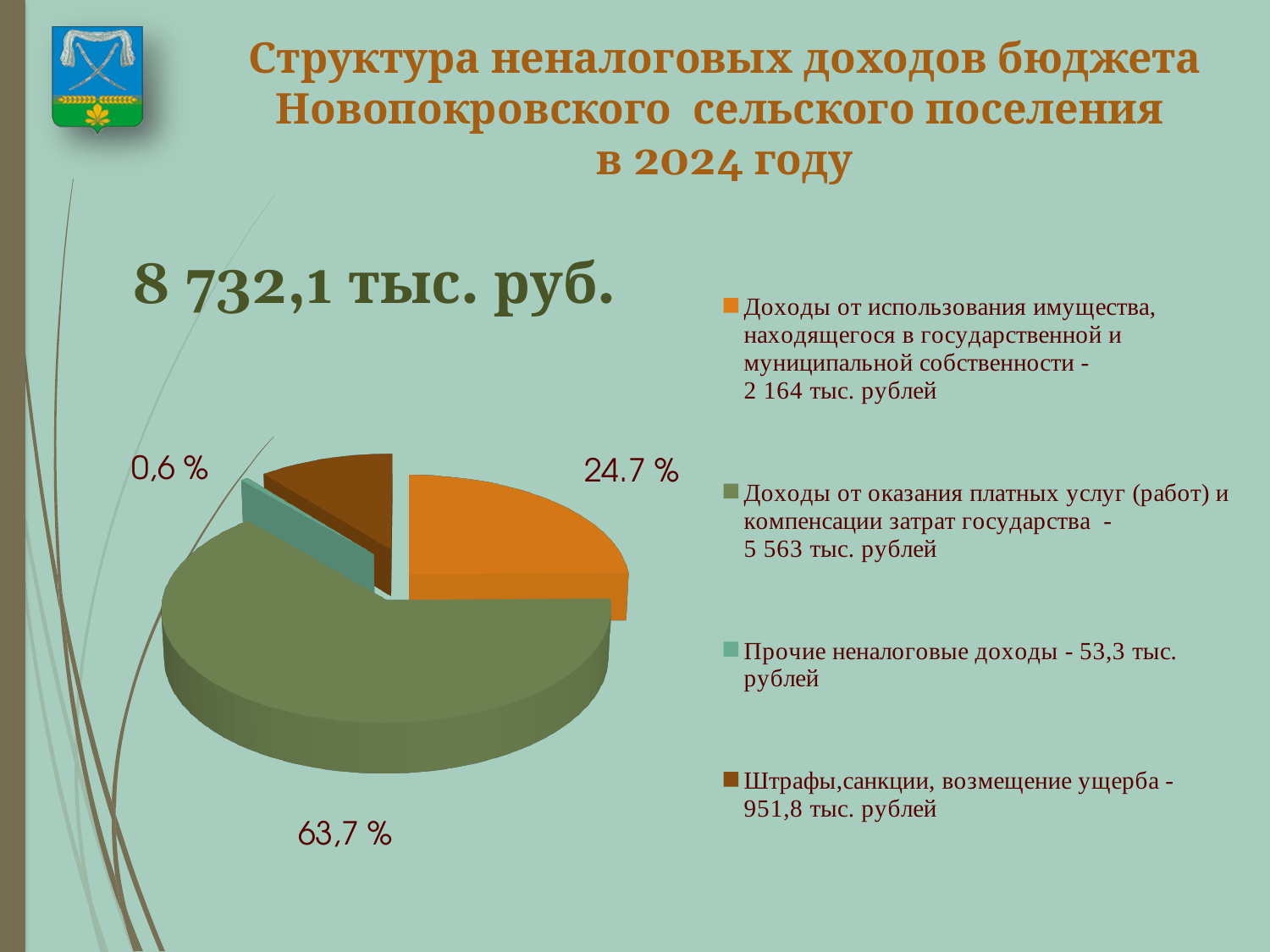

Структура неналоговых доходов бюджета Новопокровского  сельского поселения
в 2024 году

[unsupported chart]

8 732,1 тыс. руб.